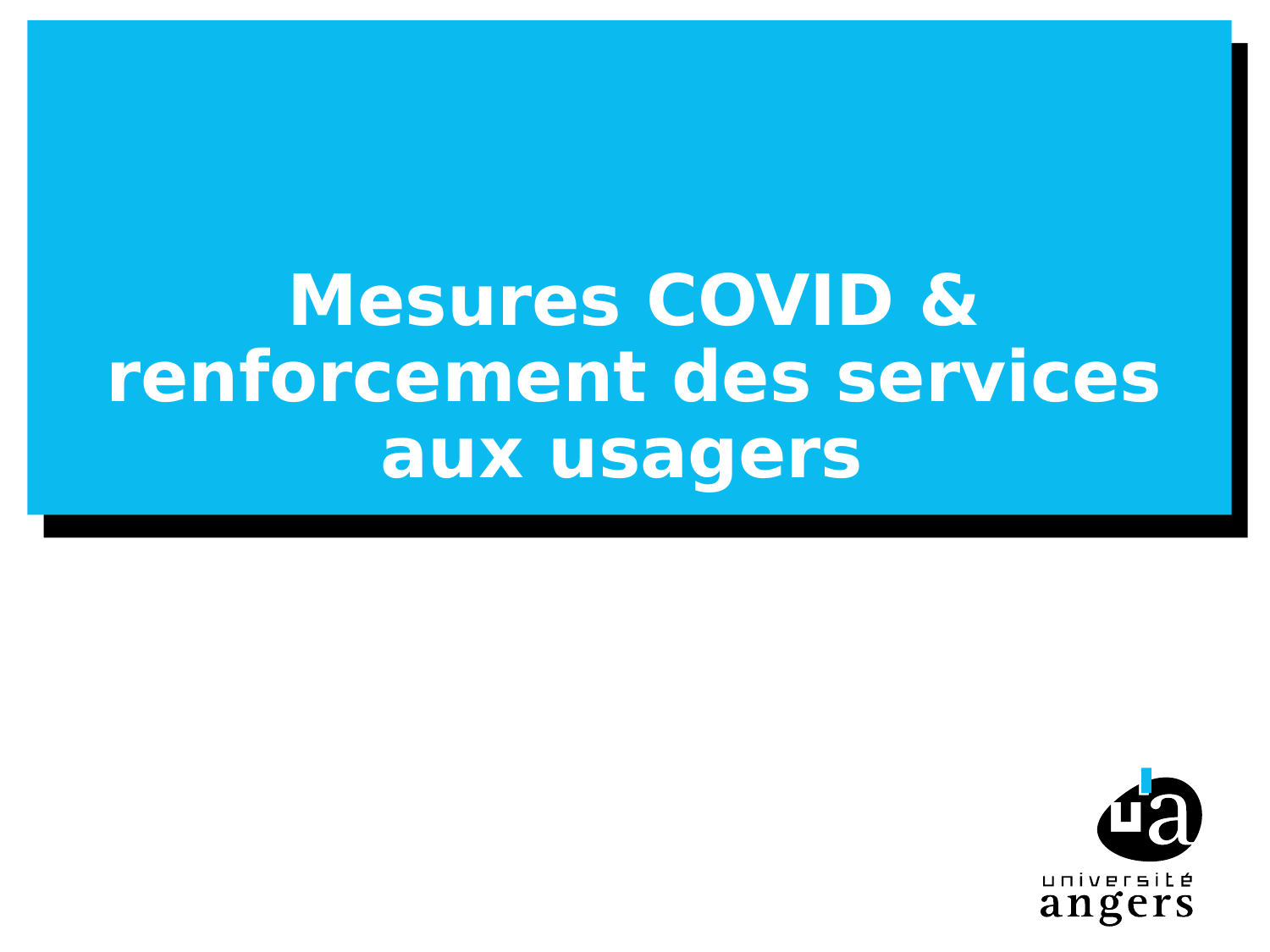

# Mesures COVID & renforcement des services aux usagers